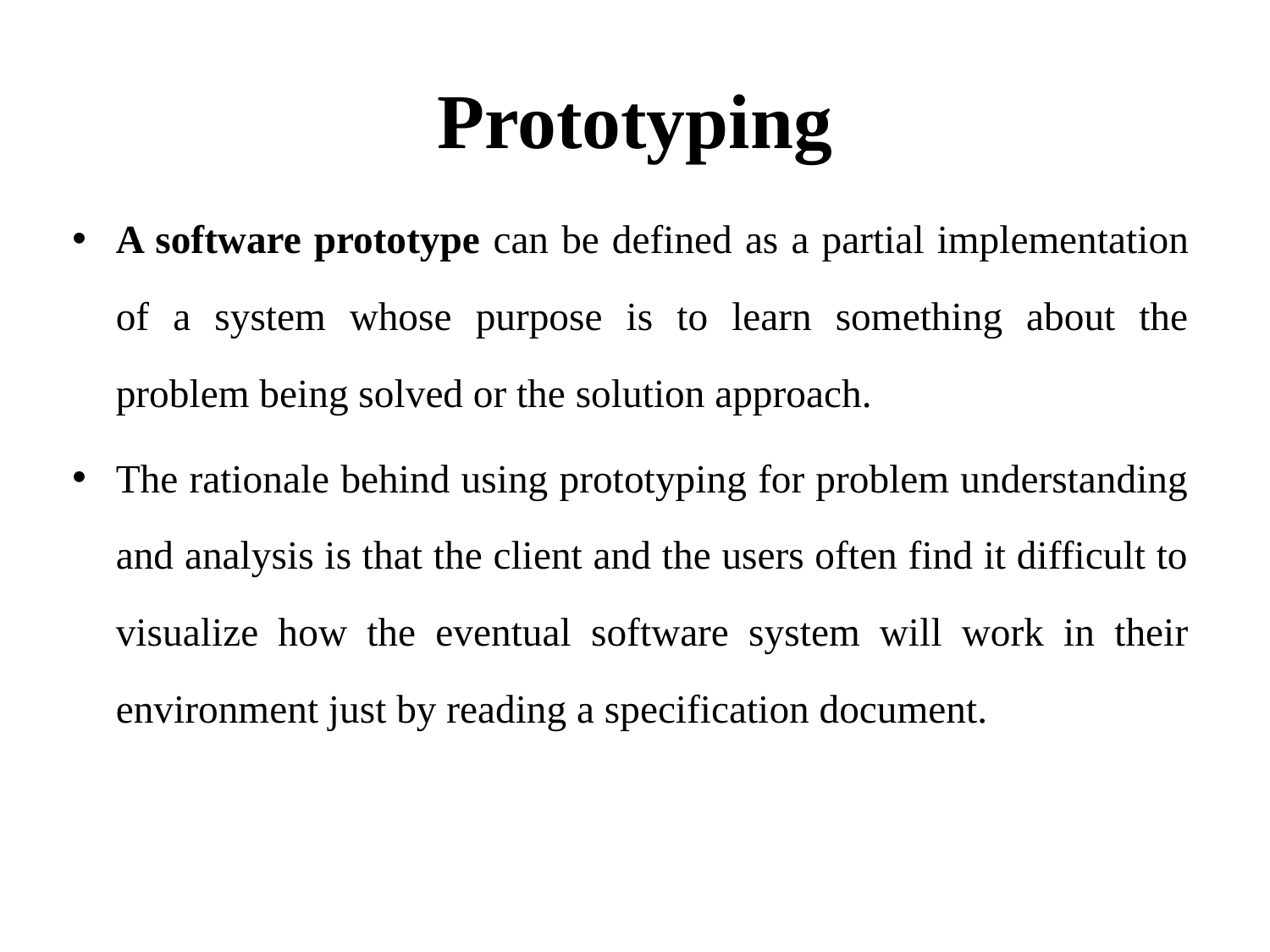

# Prototyping
A software prototype can be defined as a partial implementation of a system whose purpose is to learn something about the problem being solved or the solution approach.
The rationale behind using prototyping for problem understanding and analysis is that the client and the users often find it difficult to visualize how the eventual software system will work in their environment just by reading a specification document.